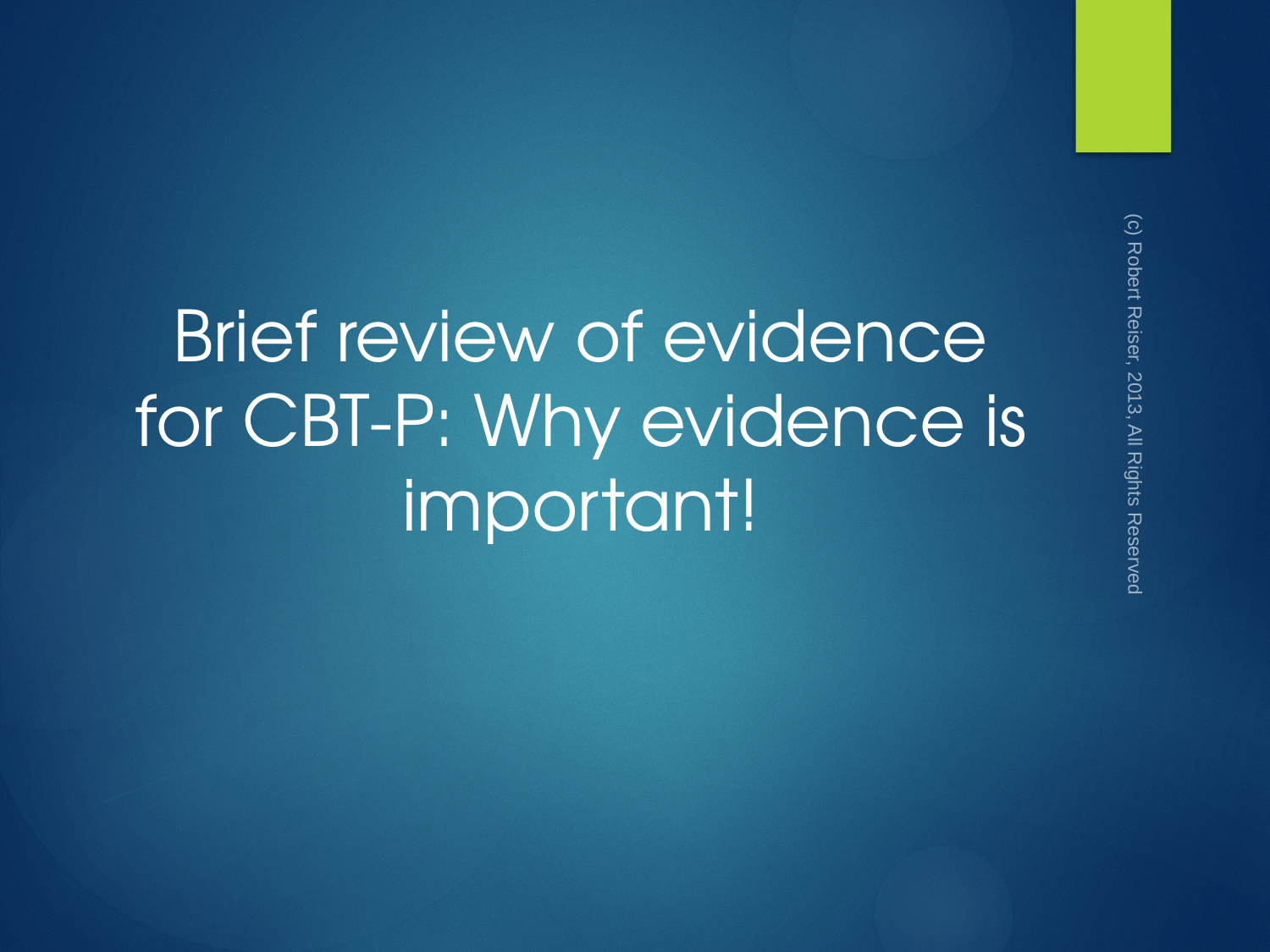

Brief review of evidence for CBT-P: Why evidence is important!

(c) Robert Reiser, 2013, All Rights Reserved